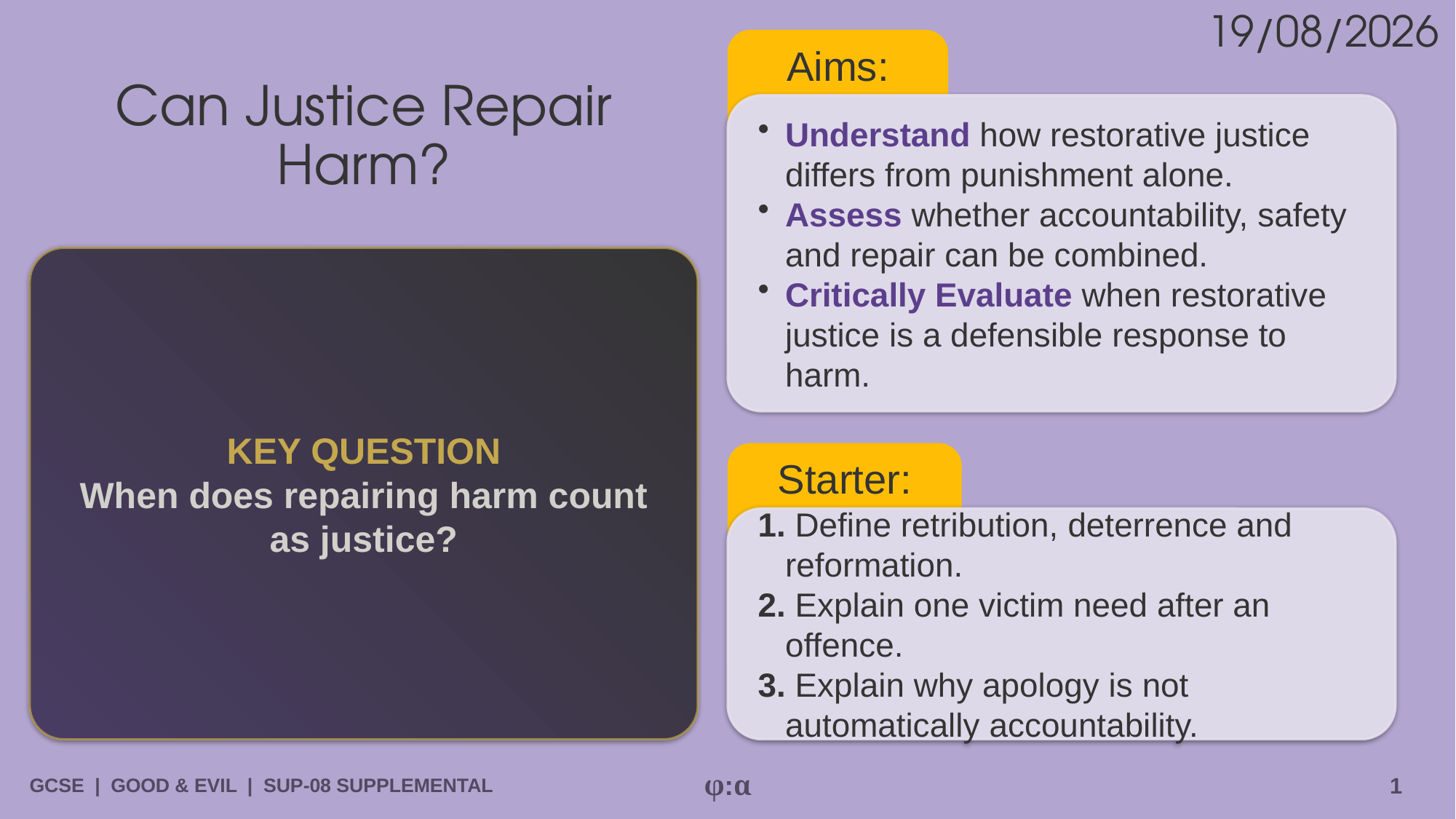

19/08/2026
Aims:
# Can Justice Repair Harm?
​Understand how restorative justice differs from punishment alone.
​Assess whether accountability, safety and repair can be combined.
​Critically Evaluate when restorative justice is a defensible response to harm.
KEY QUESTION
When does repairing harm count as justice?
Starter:
1. Define retribution, deterrence and reformation.
2. Explain one victim need after an offence.
3. Explain why apology is not automatically accountability.
GCSE  |  GOOD & EVIL  |  SUP-08 SUPPLEMENTAL
φ:α
1